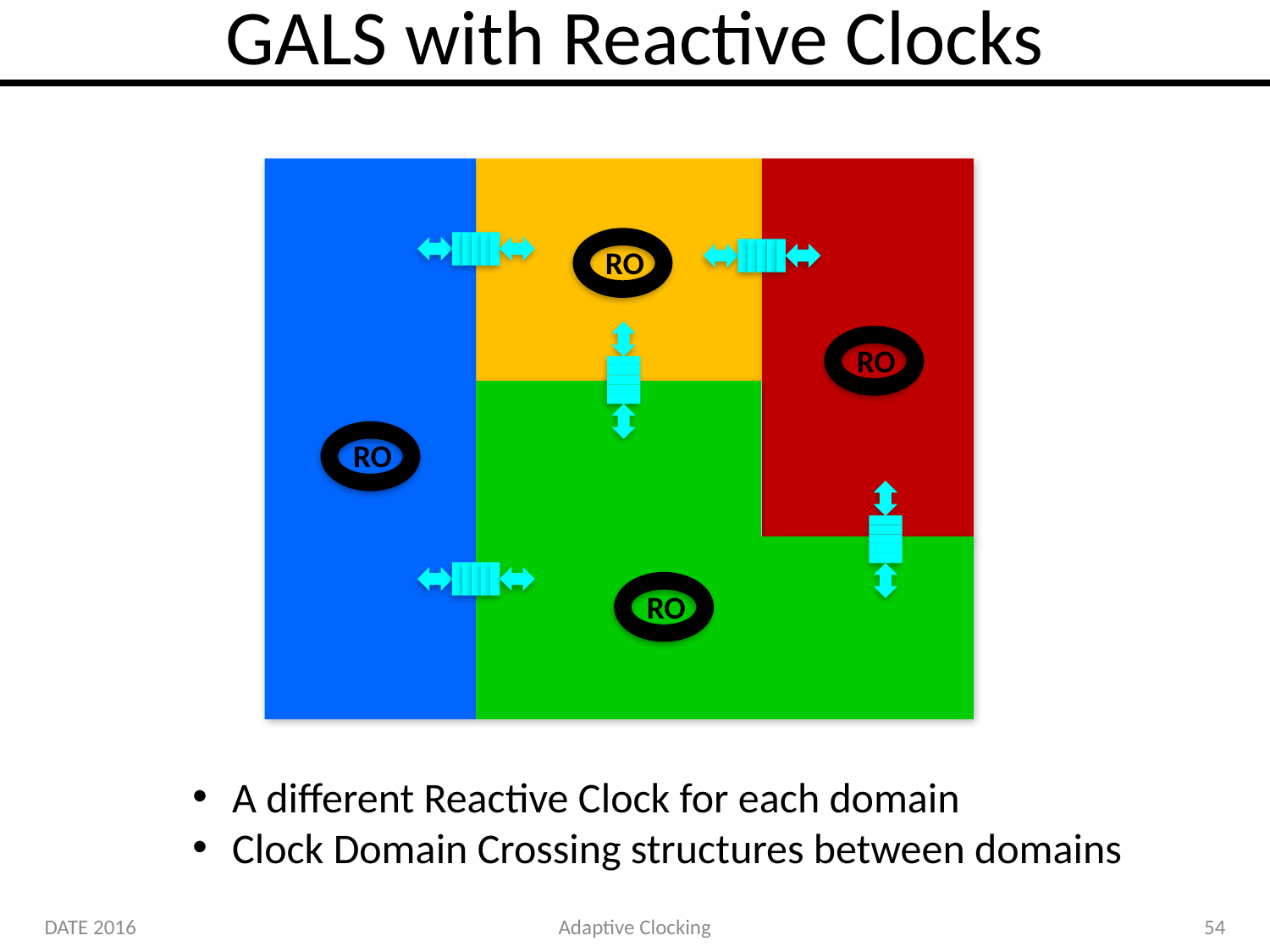

# GALS with Reactive Clocks

RO

RO

RO

RO
A different Reactive Clock for each domain
Clock Domain Crossing structures between domains
DATE 2016
Adaptive Clocking
54